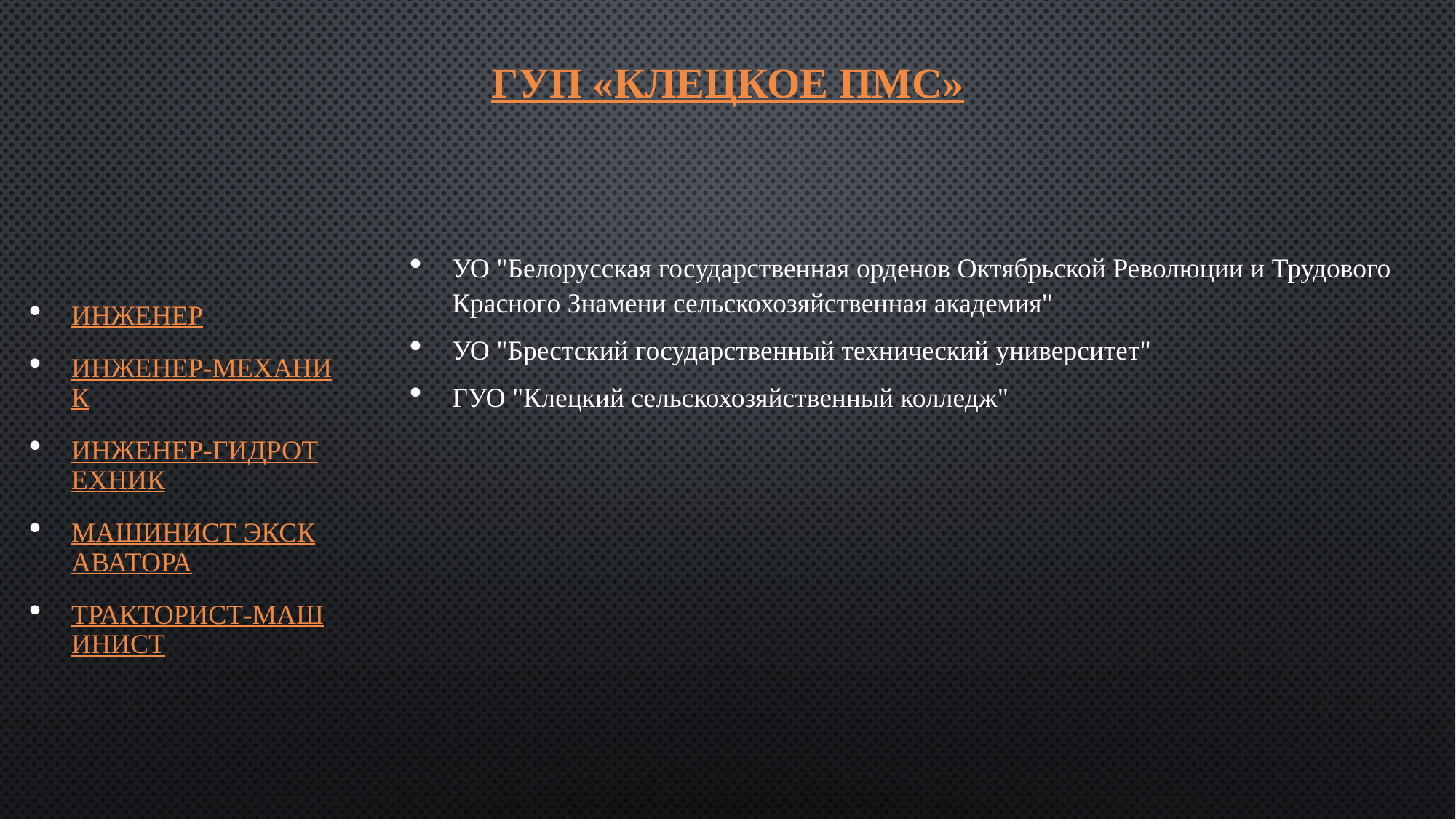

# ГУП «Клецкое ПМС»
Инженер
Инженер-механик
Инженер-гидротехник
Машинист экскаватора
Тракторист-машинист
УО "Белорусская государственная орденов Октябрьской Революции и Трудового Красного Знамени сельскохозяйственная академия"
УО "Брестский государственный технический университет"
ГУО "Клецкий сельскохозяйственный колледж"